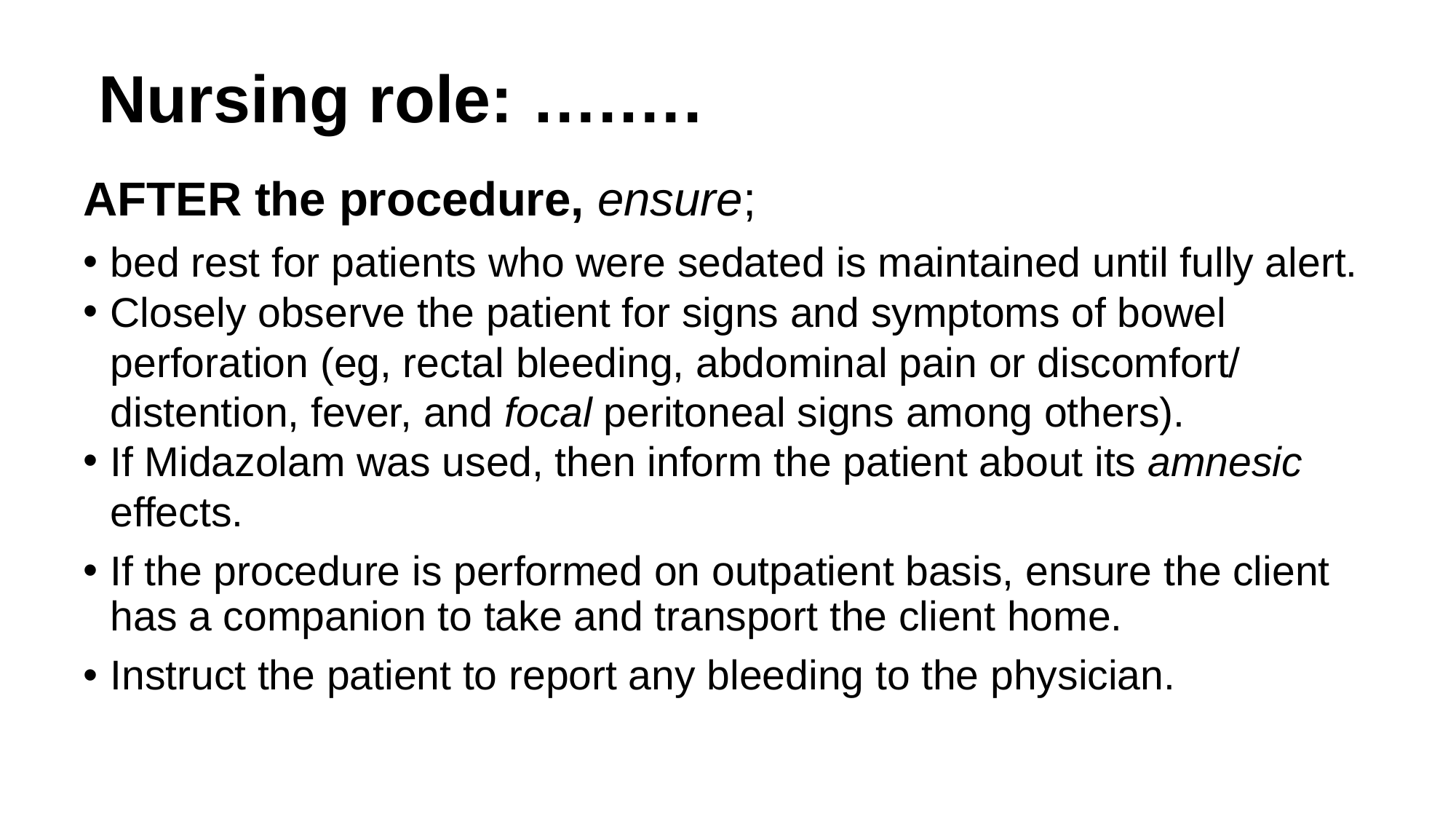

# Nursing role: ….….
AFTER the procedure, ensure;
bed rest for patients who were sedated is maintained until fully alert.
Closely observe the patient for signs and symptoms of bowel perforation (eg, rectal bleeding, abdominal pain or discomfort/ distention, fever, and focal peritoneal signs among others).
If Midazolam was used, then inform the patient about its amnesic effects.
If the procedure is performed on outpatient basis, ensure the client has a companion to take and transport the client home.
Instruct the patient to report any bleeding to the physician.